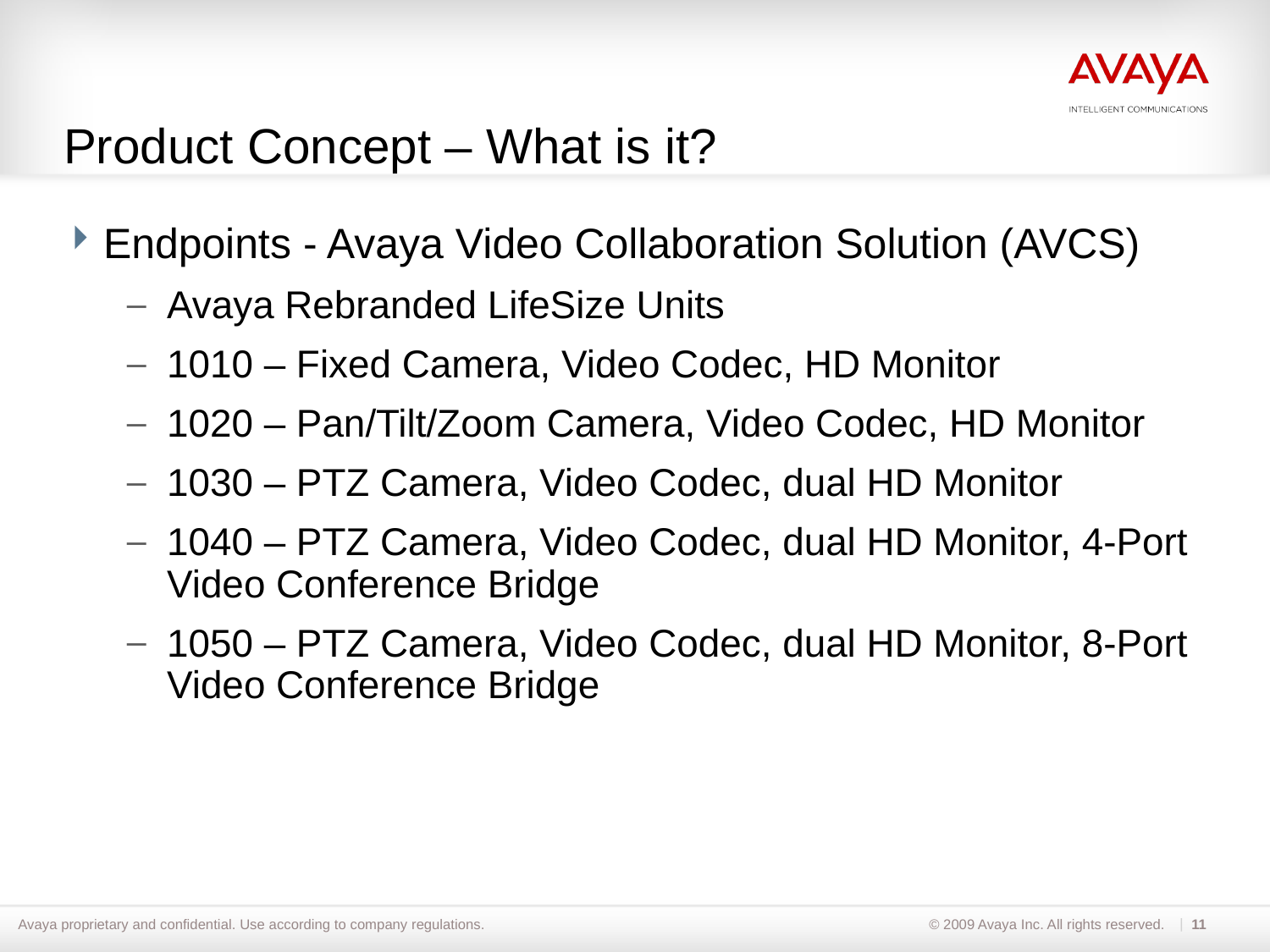

Product Concept – What is it?
Endpoints - Avaya Video Collaboration Solution (AVCS)
Avaya Rebranded LifeSize Units
1010 – Fixed Camera, Video Codec, HD Monitor
1020 – Pan/Tilt/Zoom Camera, Video Codec, HD Monitor
1030 – PTZ Camera, Video Codec, dual HD Monitor
1040 – PTZ Camera, Video Codec, dual HD Monitor, 4-Port Video Conference Bridge
1050 – PTZ Camera, Video Codec, dual HD Monitor, 8-Port Video Conference Bridge

11